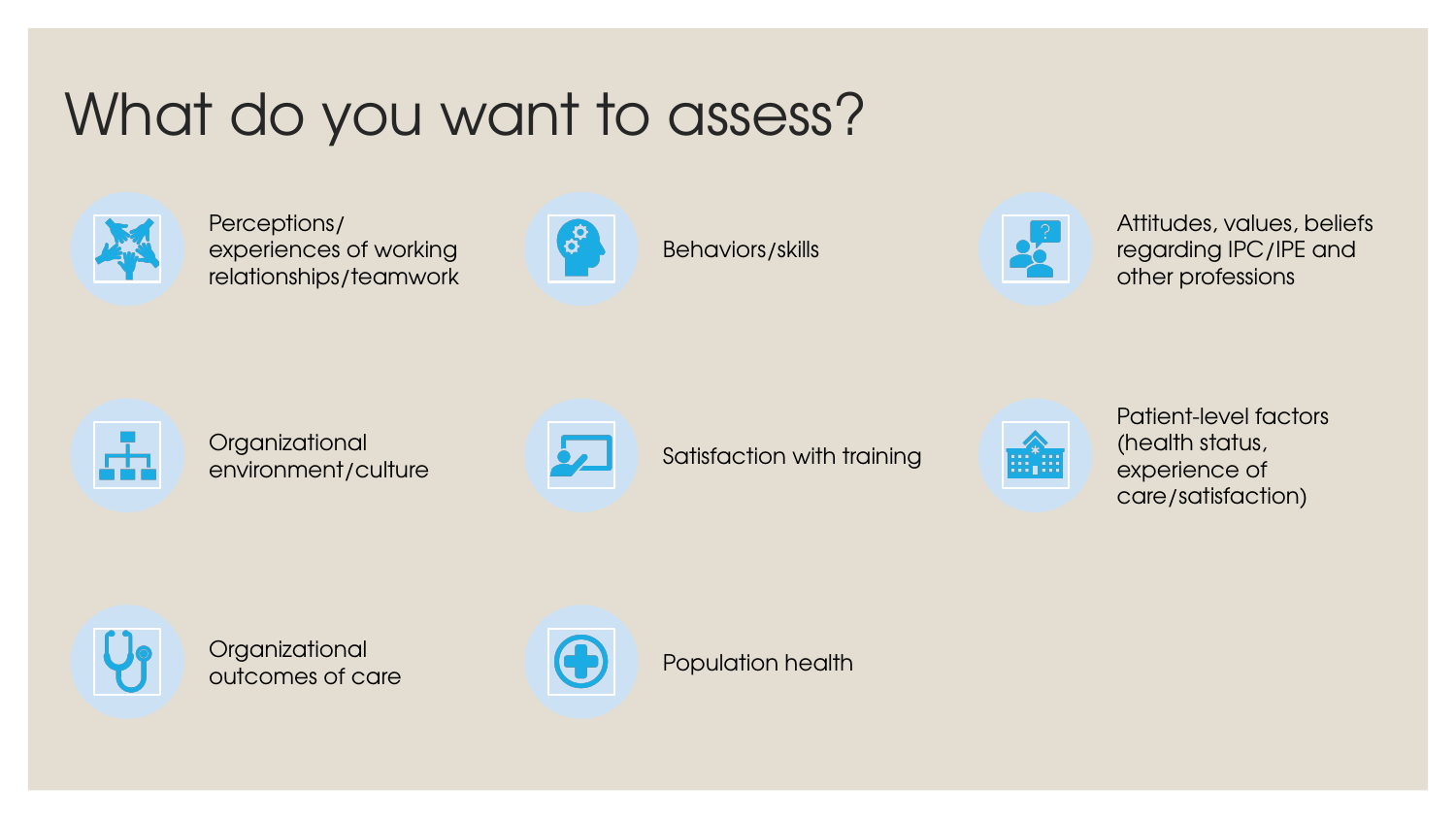

# What do you want to assess?
Perceptions/experiences of working relationships/teamwork
Behaviors/skills
Attitudes, values, beliefs regarding IPC/IPE and other professions
Organizational environment/culture
Satisfaction with training
Patient-level factors (health status, experience of care/satisfaction)
Organizational outcomes of care
Population health